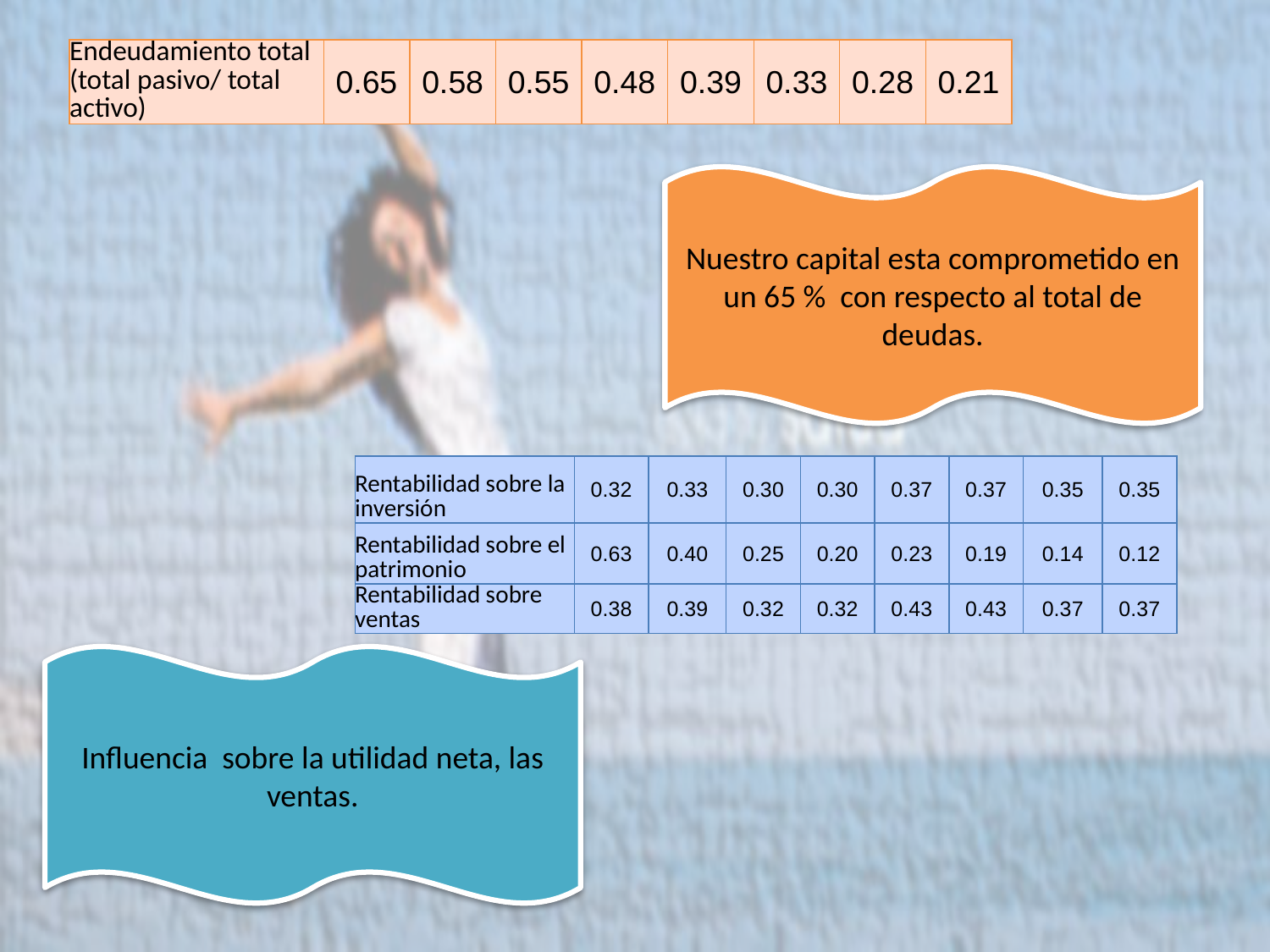

| Endeudamiento total (total pasivo/ total activo) | 0.65 | 0.58 | 0.55 | 0.48 | 0.39 | 0.33 | 0.28 | 0.21 |
| --- | --- | --- | --- | --- | --- | --- | --- | --- |
Nuestro capital esta comprometido en un 65 %  con respecto al total de deudas.
| Rentabilidad sobre la inversión | 0.32 | 0.33 | 0.30 | 0.30 | 0.37 | 0.37 | 0.35 | 0.35 |
| --- | --- | --- | --- | --- | --- | --- | --- | --- |
| Rentabilidad sobre el patrimonio | 0.63 | 0.40 | 0.25 | 0.20 | 0.23 | 0.19 | 0.14 | 0.12 |
| Rentabilidad sobre ventas | 0.38 | 0.39 | 0.32 | 0.32 | 0.43 | 0.43 | 0.37 | 0.37 |
Influencia  sobre la utilidad neta, las ventas.